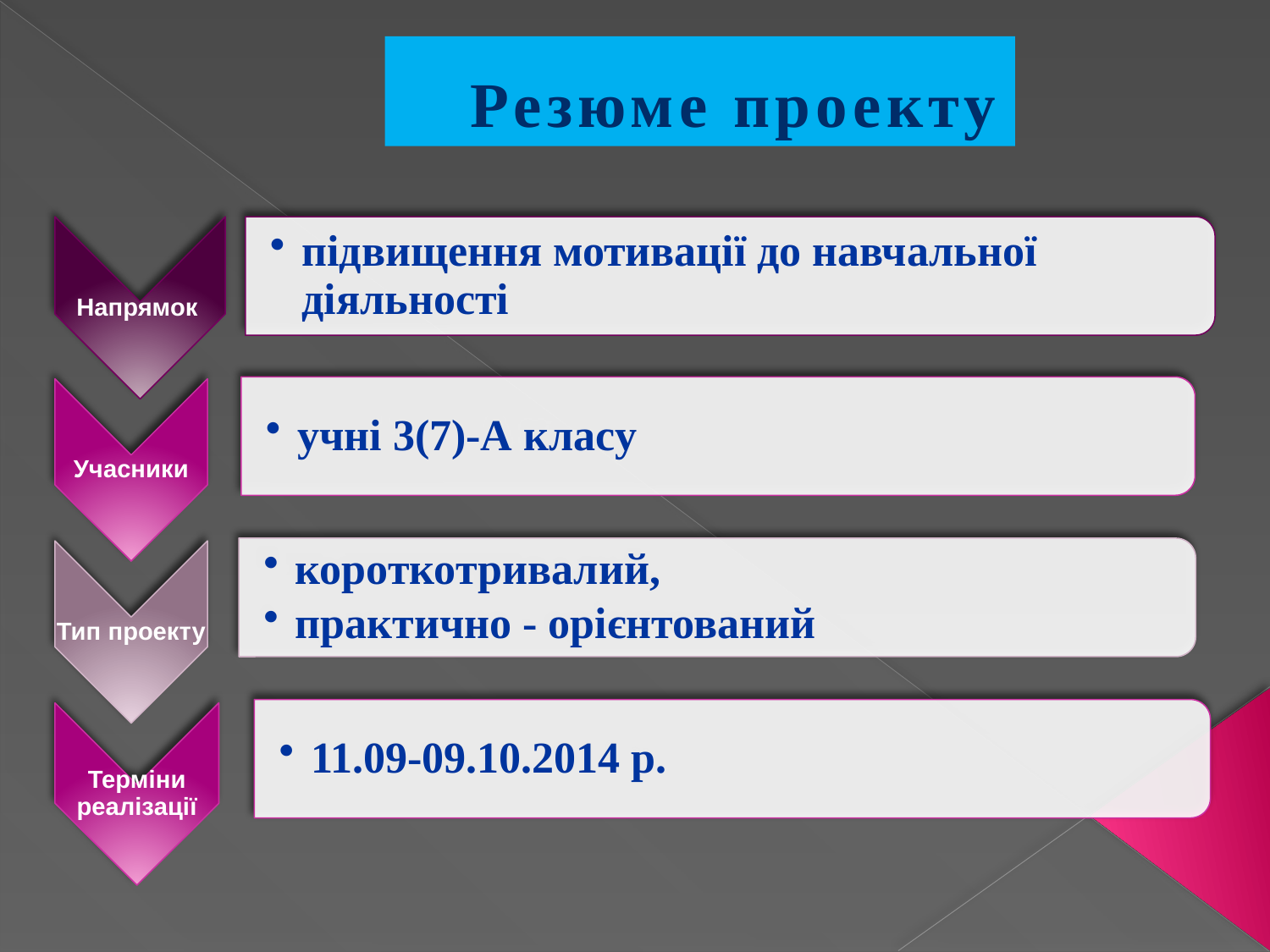

# Резюме проекту
Напрямок
підвищення мотивації до навчальної діяльності
Учасники
учні 3(7)-А класу
Тип проекту
короткотривалий,
практично - орієнтований
Терміни реалізації
11.09-09.10.2014 р.